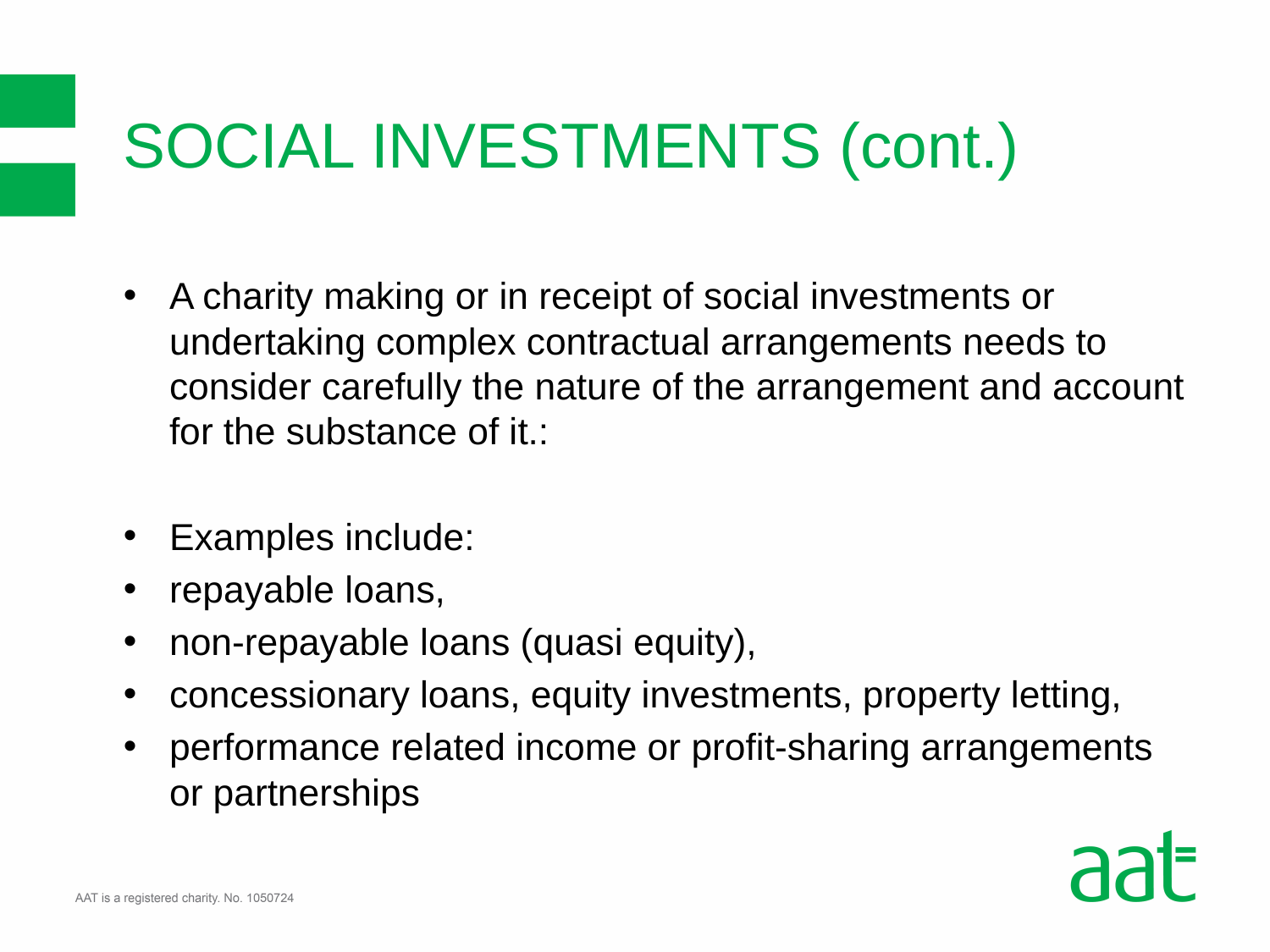

# SOCIAL INVESTMENTS (cont.)
A charity making or in receipt of social investments or undertaking complex contractual arrangements needs to consider carefully the nature of the arrangement and account for the substance of it.:

Examples include:
repayable loans,
non-repayable loans (quasi equity),
concessionary loans, equity investments, property letting,
performance related income or profit-sharing arrangements or partnerships